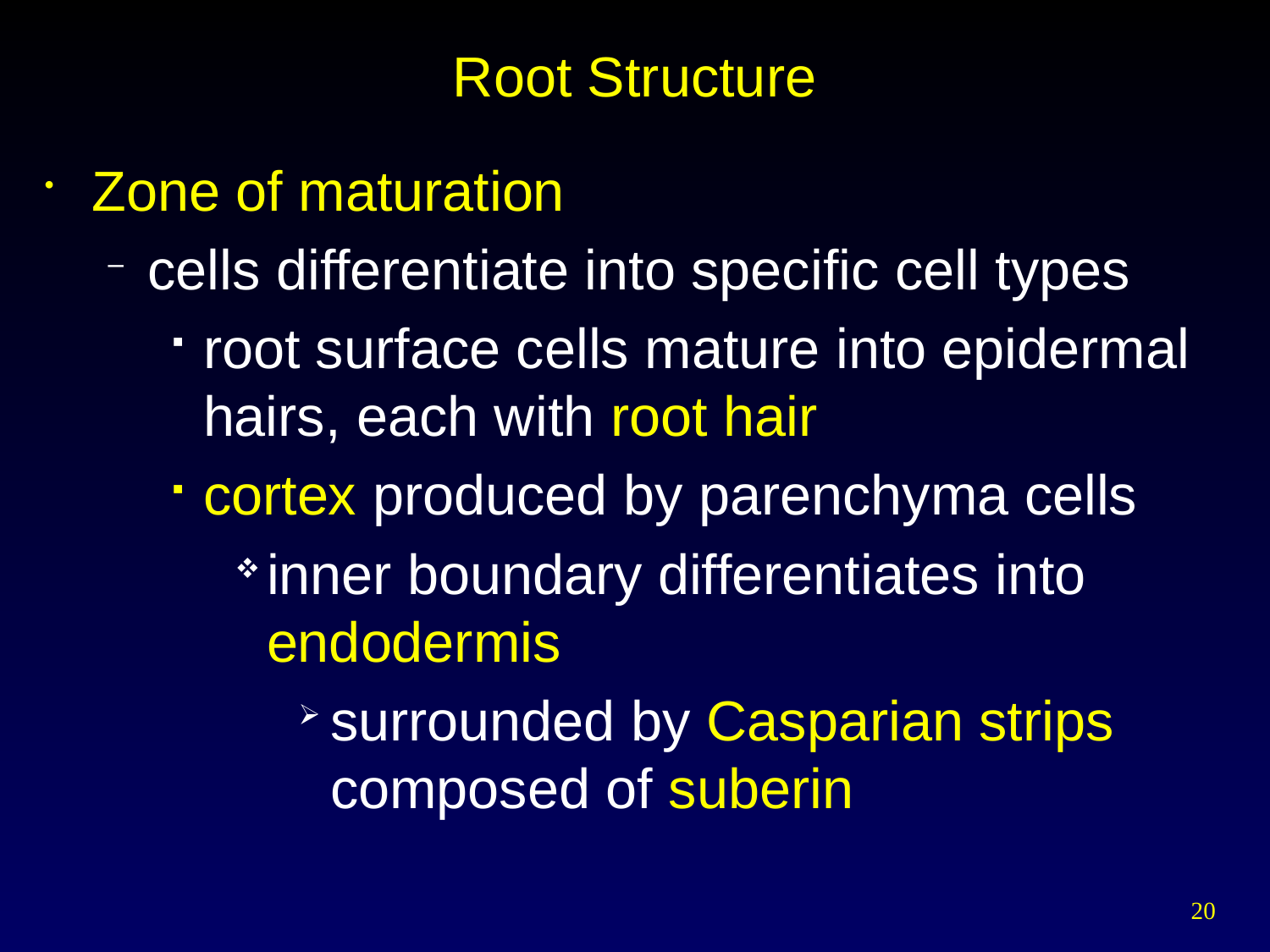

# Root Structure
Zone of maturation
cells differentiate into specific cell types
root surface cells mature into epidermal hairs, each with root hair
cortex produced by parenchyma cells
inner boundary differentiates into endodermis
surrounded by Casparian strips composed of suberin